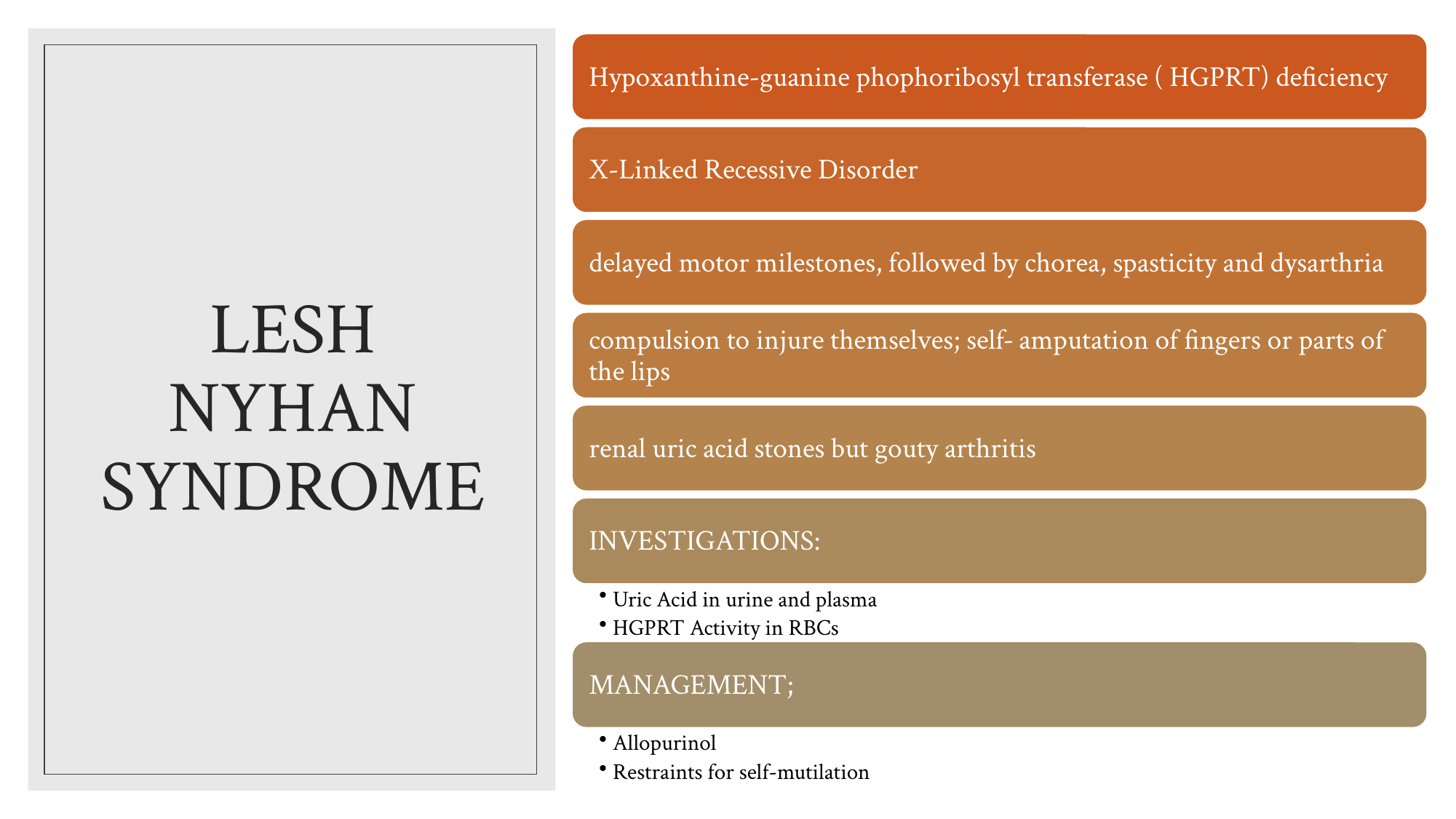

Hypoxanthine-guanine phophoribosyl transferase ( HGPRT) deficiency
X-Linked Recessive Disorder
delayed motor milestones, followed by chorea, spasticity and dysarthria
compulsion to injure themselves; self‐ amputation of fingers or parts of the lips
renal uric acid stones but gouty arthritis
INVESTIGATIONS:
Uric Acid in urine and plasma
HGPRT Activity in RBCs
MANAGEMENT;
Allopurinol
Restraints for self-mutilation

# LESH NYHAN SYNDROME